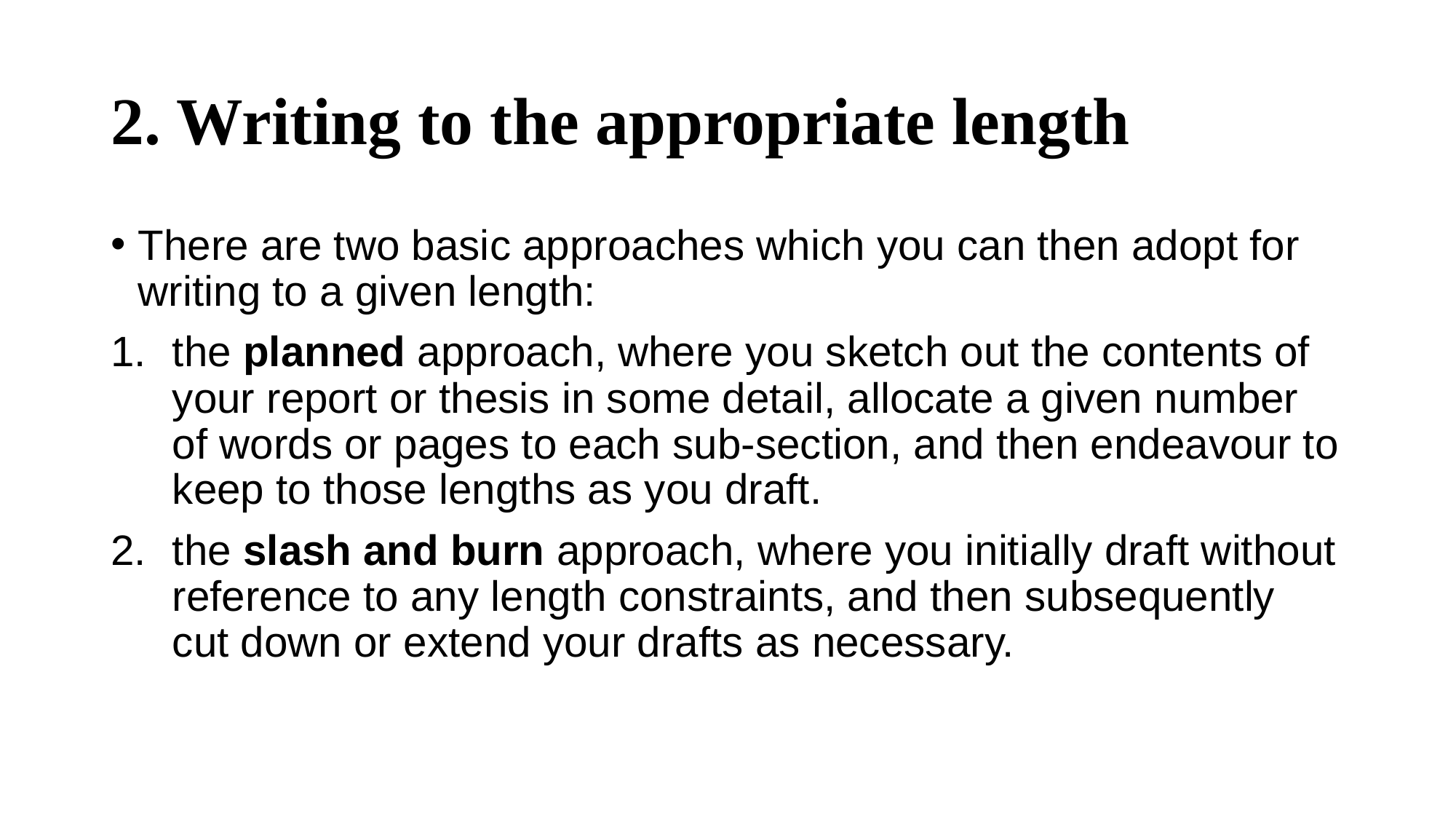

# 2. Writing to the appropriate length
There are two basic approaches which you can then adopt for writing to a given length:
the planned approach, where you sketch out the contents of your report or thesis in some detail, allocate a given number of words or pages to each sub-section, and then endeavour to keep to those lengths as you draft.
the slash and burn approach, where you initially draft without reference to any length constraints, and then subsequently cut down or extend your drafts as necessary.